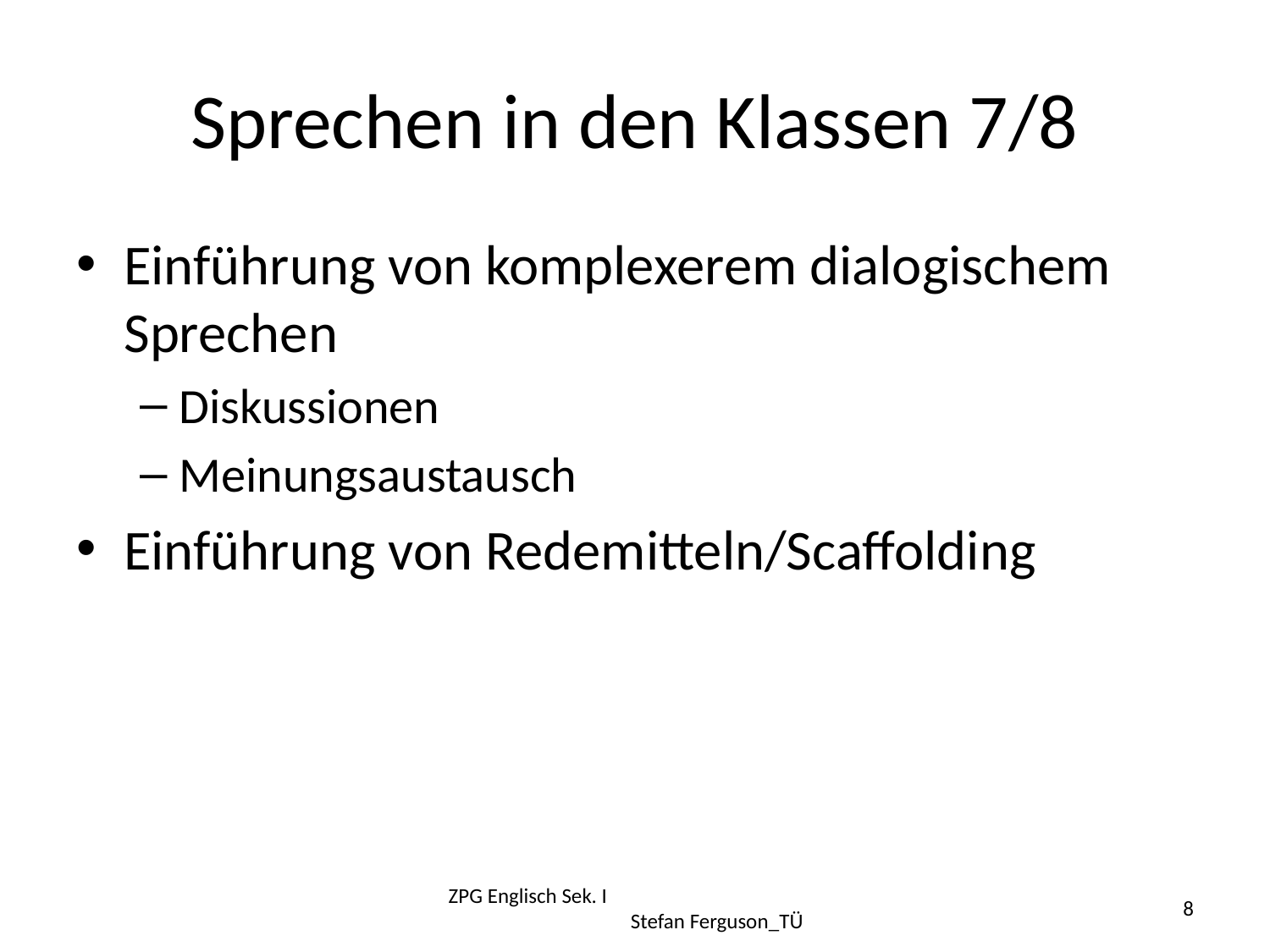

# Sprechen in den Klassen 7/8
Einführung von komplexerem dialogischem Sprechen
Diskussionen
Meinungsaustausch
Einführung von Redemitteln/Scaffolding
ZPG Englisch Sek. I                                                                               Stefan Ferguson_TÜ
8